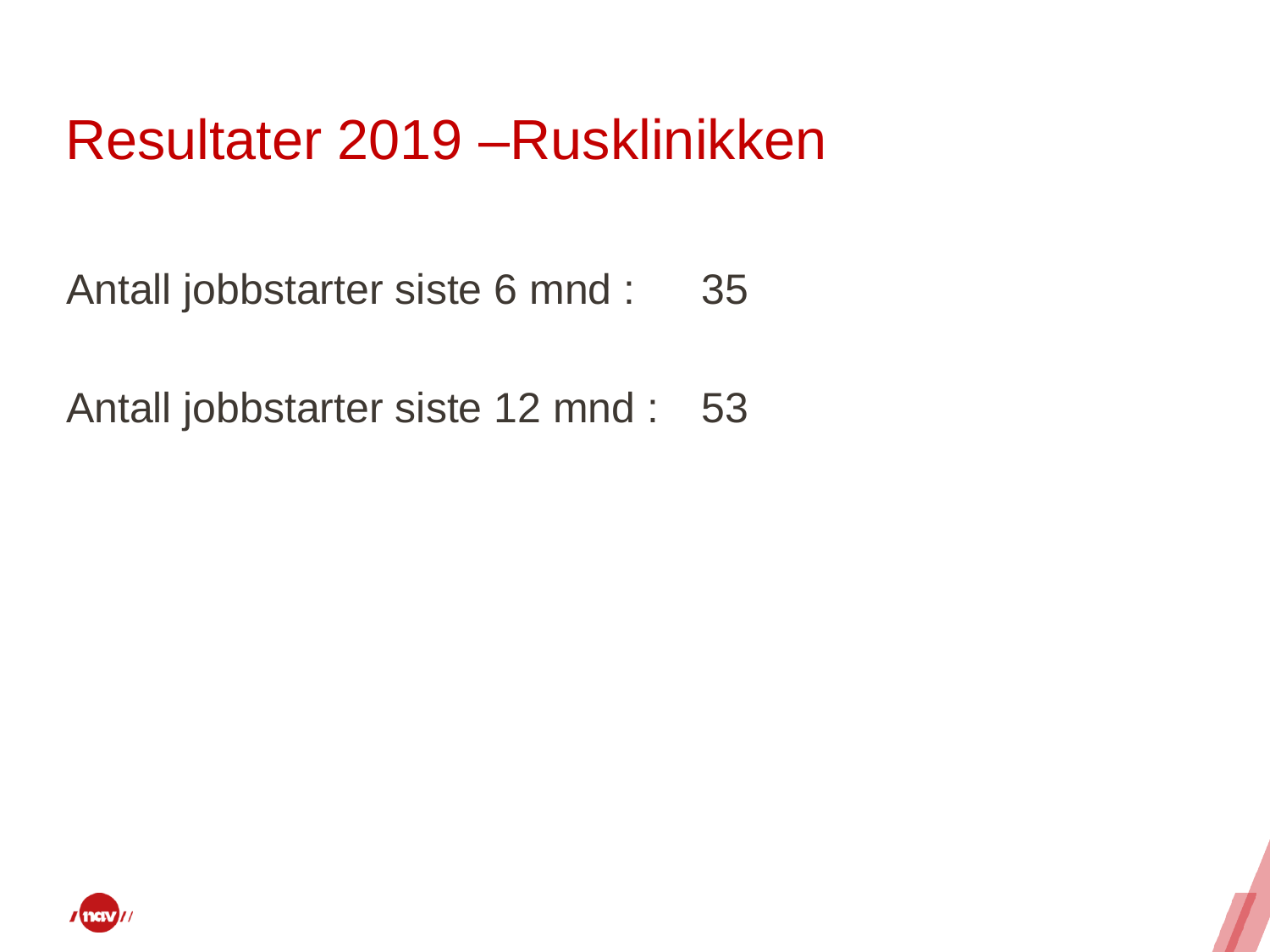

# Resultater 2019 –Rusklinikken

Antall jobbstarter siste 6 mnd : 	35

Antall jobbstarter siste 12 mnd : 	53